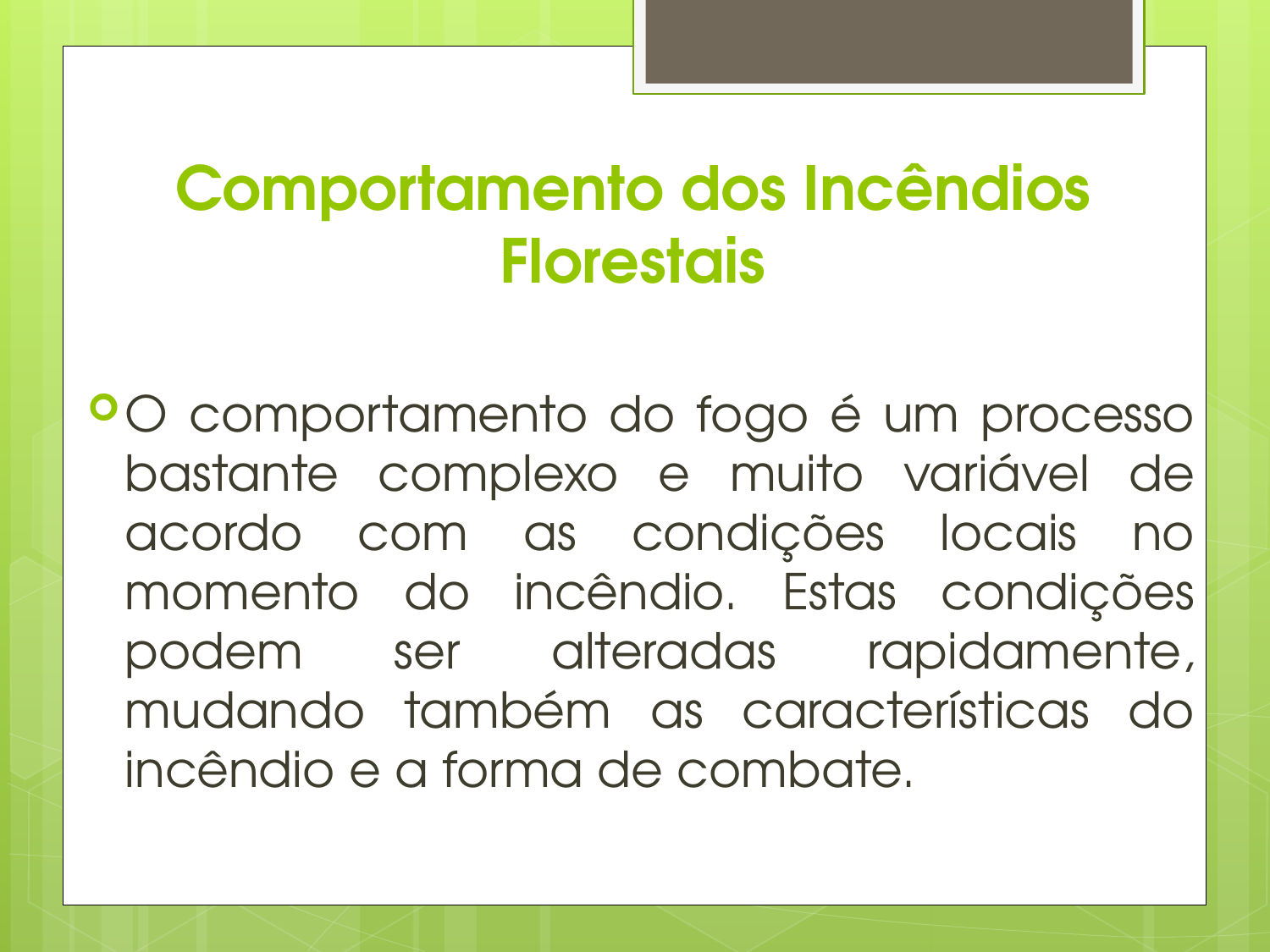

# Comportamento dos Incêndios Florestais
O comportamento do fogo é um processo bastante complexo e muito variável de acordo com as condições locais no momento do incêndio. Estas condições podem ser alteradas rapidamente, mudando também as características do incêndio e a forma de combate.